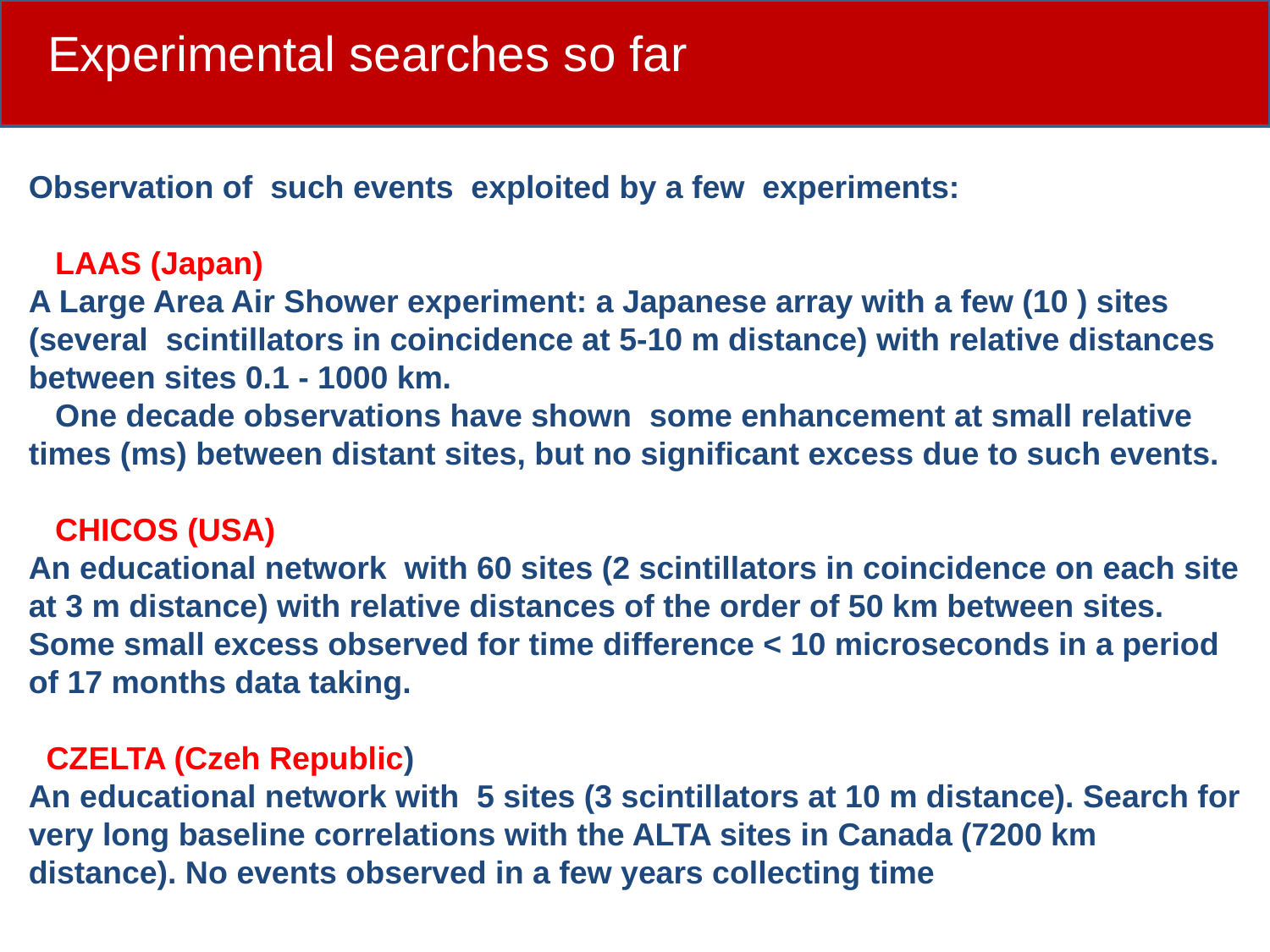

Experimental searches so far
Observation of  such events  exploited by a few  experiments:

   LAAS (Japan)
A Large Area Air Shower experiment: a Japanese array with a few (10 ) sites (several  scintillators in coincidence at 5-10 m distance) with relative distances between sites 0.1 - 1000 km.
   One decade observations have shown  some enhancement at small relative times (ms) between distant sites, but no significant excess due to such events.

   CHICOS (USA)
An educational network  with 60 sites (2 scintillators in coincidence on each site at 3 m distance) with relative distances of the order of 50 km between sites. Some small excess observed for time difference < 10 microseconds in a period of 17 months data taking.

  CZELTA (Czeh Republic)
An educational network with  5 sites (3 scintillators at 10 m distance). Search for very long baseline correlations with the ALTA sites in Canada (7200 km distance). No events observed in a few years collecting time